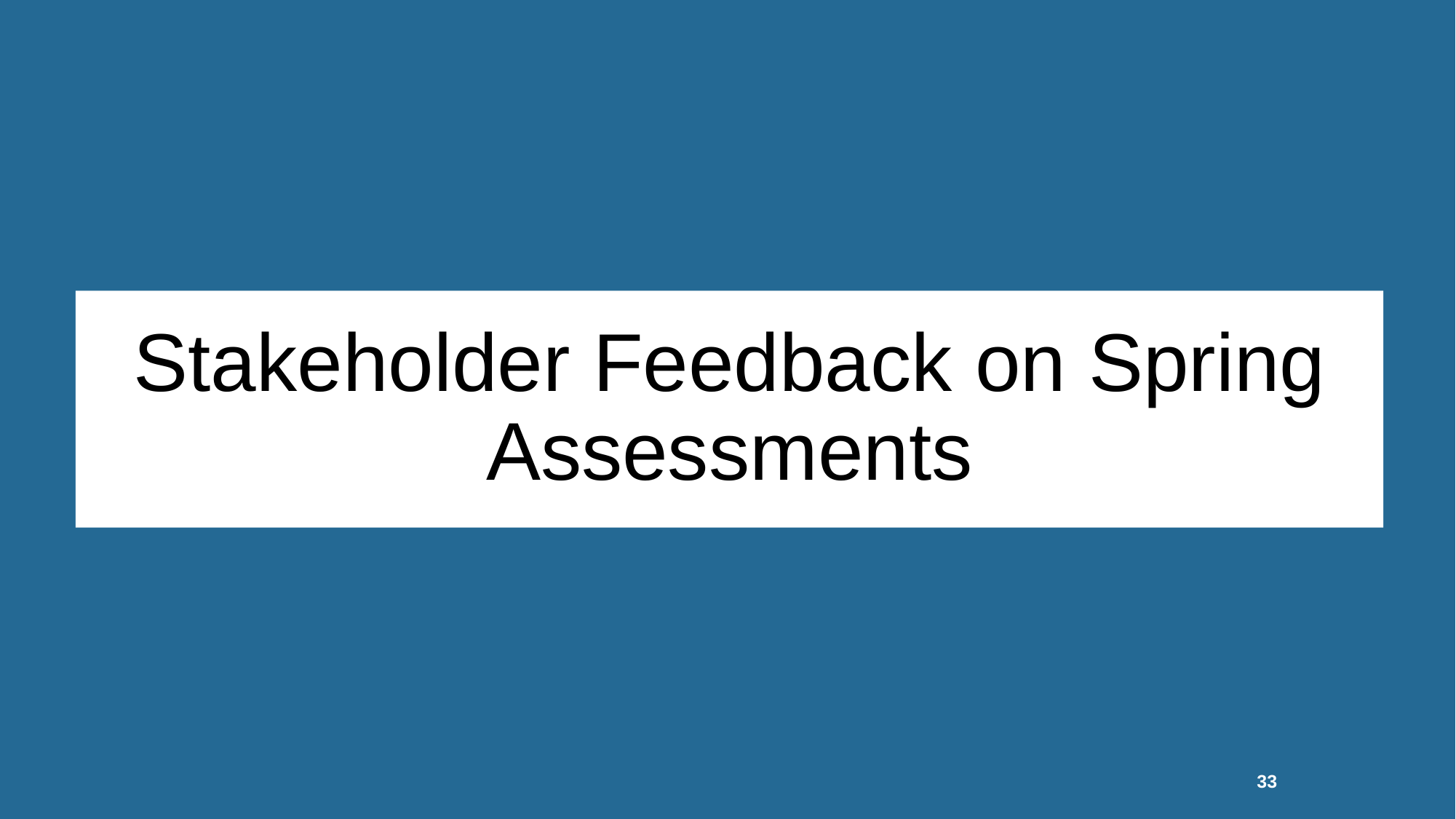

# Stakeholder Feedback on Spring Assessments
33